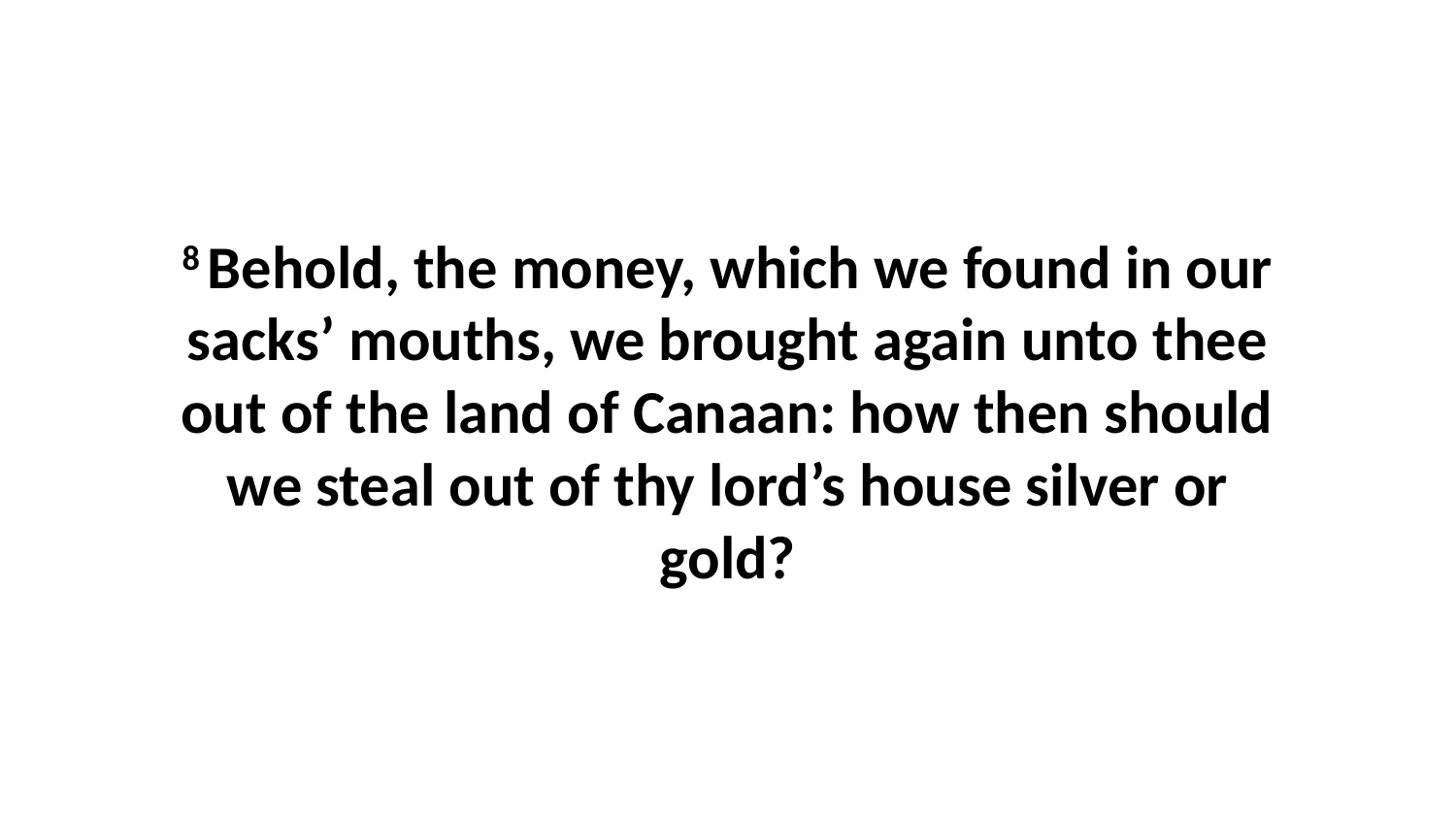

8 Behold, the money, which we found in our sacks’ mouths, we brought again unto thee out of the land of Canaan: how then should we steal out of thy lord’s house silver or gold?